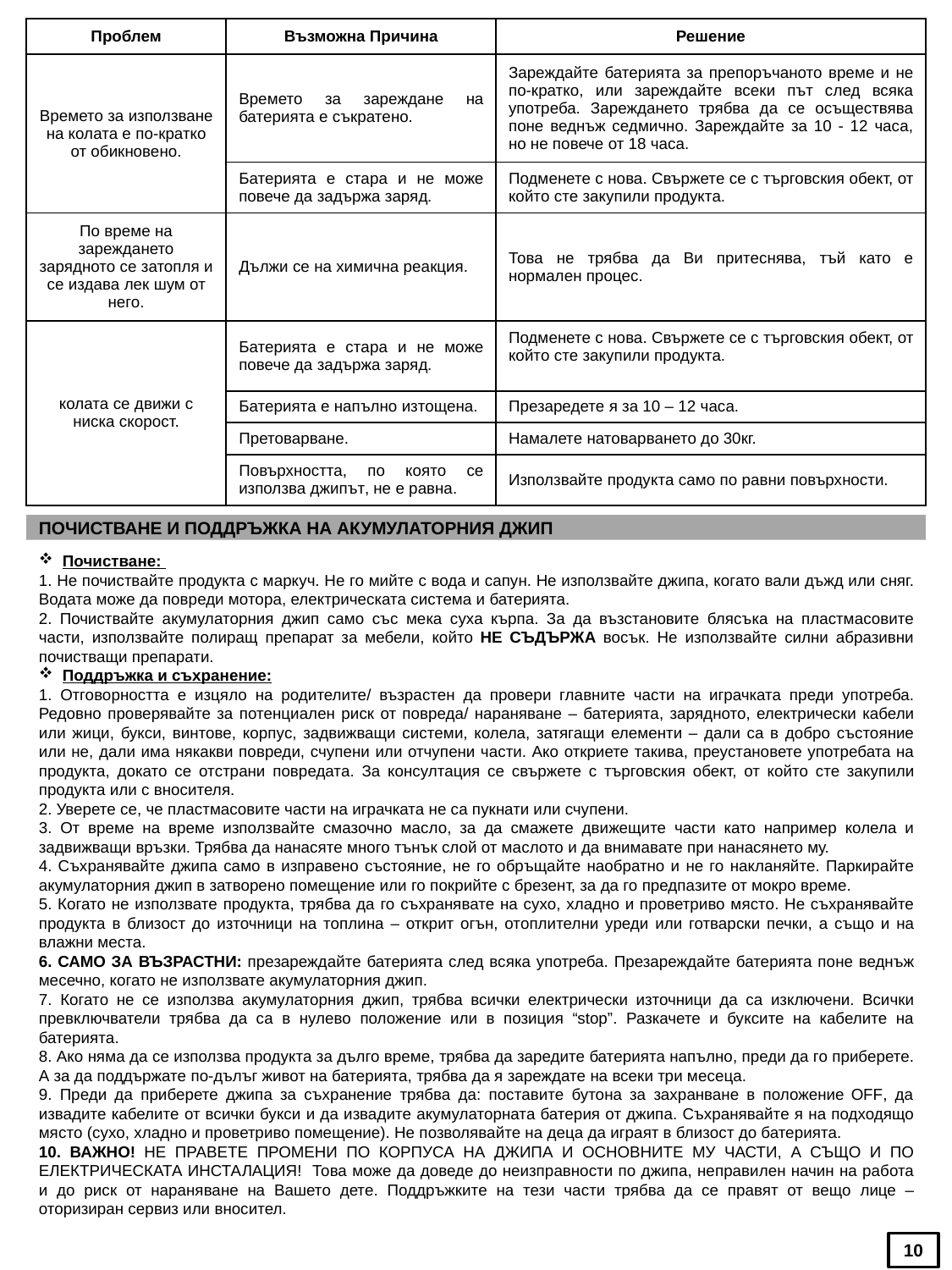

| Проблем | Възможна Причина | Решение |
| --- | --- | --- |
| Времето за използване на колата е по-кратко от обикновено. | Времето за зареждане на батерията е съкратено. | Зареждайте батерията за препоръчаното време и не по-кратко, или зареждайте всеки път след всяка употреба. Зареждането трябва да се осъществява поне веднъж седмично. Зареждайте за 10 - 12 часа, но не повече от 18 часа. |
|  | Батерията е стара и не може повече да задържа заряд. | Подменете с нова. Свържете се с търговския обект, от който сте закупили продукта. |
| По време на зареждането зарядното се затопля и се издава лек шум от него. | Дължи се на химична реакция. | Това не трябва да Ви притеснява, тъй като е нормален процес. |
| колата се движи с ниска скорост. | Батерията е стара и не може повече да задържа заряд. | Подменете с нова. Свържете се с търговския обект, от който сте закупили продукта. |
|  | Батерията е напълно изтощена. | Презаредете я за 10 – 12 часа. |
|  | Претоварване. | Намалете натоварването до 30кг. |
|  | Повърхността, по която се използва джипът, не е равна. | Използвайте продукта само по равни повърхности. |
ПОЧИСТВАНЕ И ПОДДРЪЖКА НА АКУМУЛАТОРНИЯ ДЖИП
Почистване:
 Не почиствайте продукта с маркуч. Не го мийте с вода и сапун. Не използвайте джипа, когато вали дъжд или сняг. Водата може да повреди мотора, електрическата система и батерията.
 Почиствайте акумулаторния джип само със мека суха кърпа. За да възстановите блясъка на пластмасовите части, използвайте полиращ препарат за мебели, който НЕ СЪДЪРЖА восък. Не използвайте силни абразивни почистващи препарати.
Поддръжка и съхранение:
 Отговорността е изцяло на родителите/ възрастен да провери главните части на играчката преди употреба. Редовно проверявайте за потенциален риск от повреда/ нараняване – батерията, зарядното, електрически кабели или жици, букси, винтове, корпус, задвижващи системи, колела, затягащи елементи – дали са в добро състояние или не, дали има някакви повреди, счупени или отчупени части. Ако откриете такива, преустановете употребата на продукта, докато се отстрани повредата. За консултация се свържете с търговския обект, от който сте закупили продукта или с вносителя.
 Уверете се, че пластмасовите части на играчката не са пукнати или счупени.
 От време на време използвайте смазочно масло, за да смажете движещите части като например колела и задвижващи връзки. Трябва да нанасяте много тънък слой от маслото и да внимавате при нанасянето му.
 Съхранявайте джипа само в изправено състояние, не го обръщайте наобратно и не го накланяйте. Паркирайте акумулаторния джип в затворено помещение или го покрийте с брезент, за да го предпазите от мокро време.
 Когато не използвате продукта, трябва да го съхранявате на сухо, хладно и проветриво място. Не съхранявайте продукта в близост до източници на топлина – открит огън, отоплителни уреди или готварски печки, а също и на влажни места.
 САМО ЗА ВЪЗРАСТНИ: презареждайте батерията след всяка употреба. Презареждайте батерията поне веднъж месечно, когато не използвате акумулаторния джип.
7. Когато не се използва акумулаторния джип, трябва всички електрически източници да са изключени. Всички превключватели трябва да са в нулево положение или в позиция “stop”. Разкачете и буксите на кабелите на батерията.
8. Ако няма да се използва продукта за дълго време, трябва да заредите батерията напълно, преди да го приберете. А за да поддържате по-дълъг живот на батерията, трябва да я зареждате на всеки три месеца.
9. Преди да приберете джипа за съхранение трябва да: поставите бутона за захранване в положение OFF, да извадите кабелите от всички букси и да извадите акумулаторната батерия от джипа. Съхранявайте я на подходящо място (сухо, хладно и проветриво помещение). Не позволявайте на деца да играят в близост до батерията.
10. ВАЖНО! НЕ ПРАВЕТЕ ПРОМЕНИ ПО КОРПУСА НА ДЖИПА И ОСНОВНИТЕ МУ ЧАСТИ, А СЪЩО И ПО ЕЛЕКТРИЧЕСКАТА ИНСТАЛАЦИЯ!  Това може да доведе до неизправности по джипа, неправилен начин на работа и до риск от нараняване на Вашето дете. Поддръжките на тези части трябва да се правят от вещо лице – оторизиран сервиз или вносител.
10